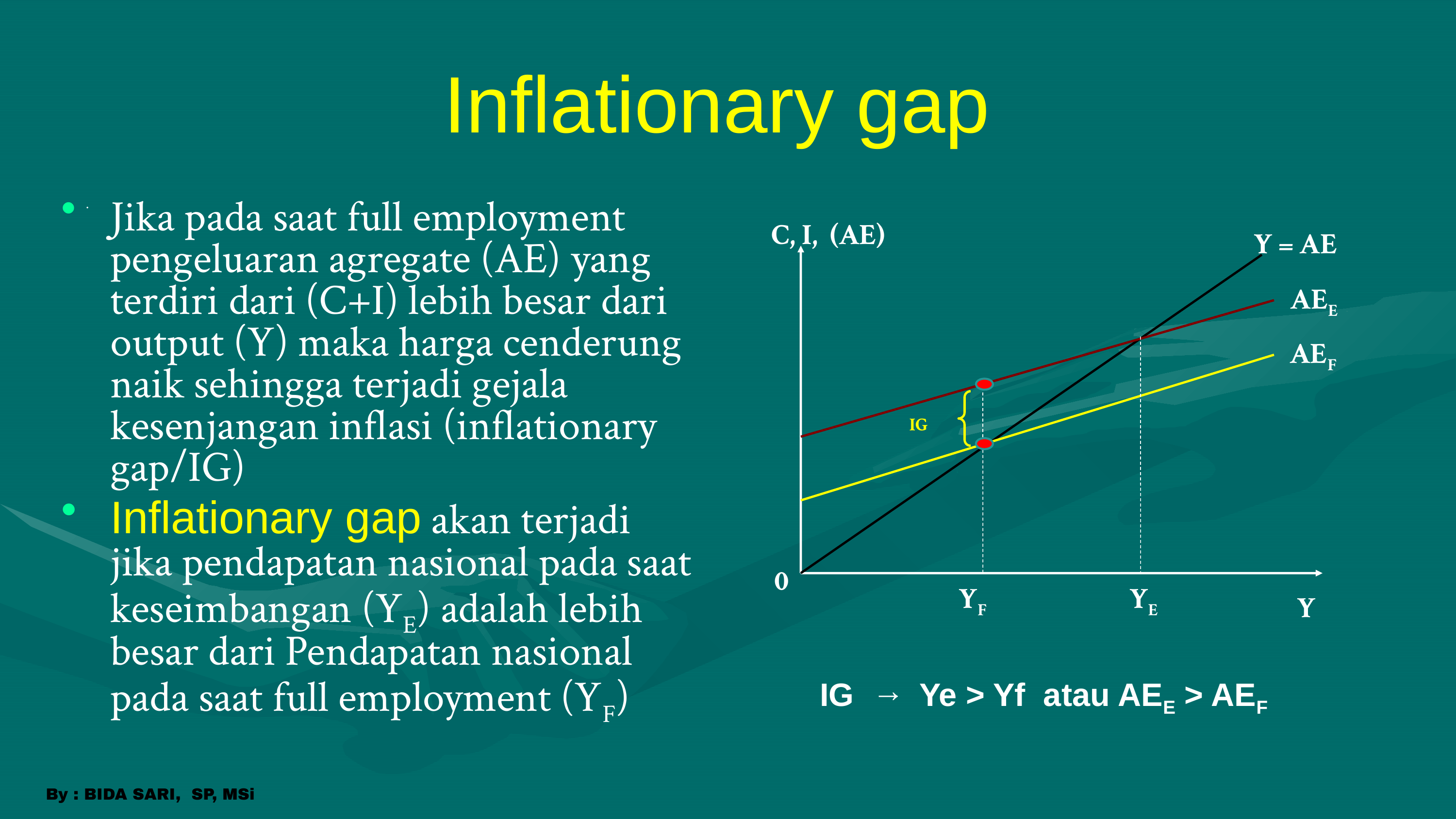

# Inflationary gap
Jika pada saat full employment pengeluaran agregate (AE) yang terdiri dari (C+I) lebih besar dari output (Y) maka harga cenderung naik sehingga terjadi gejala kesenjangan inflasi (inflationary gap/IG)
Inflationary gap akan terjadi jika pendapatan nasional pada saat keseimbangan (YE) adalah lebih besar dari Pendapatan nasional pada saat full employment (YF)
.
C, I,  (AE)
Y = AE

AEE

AEF

IG

0
YF
YE

Y
IG  →  Ye > Yf  atau AEE > AEF
By : BIDA SARI,  SP, MSi